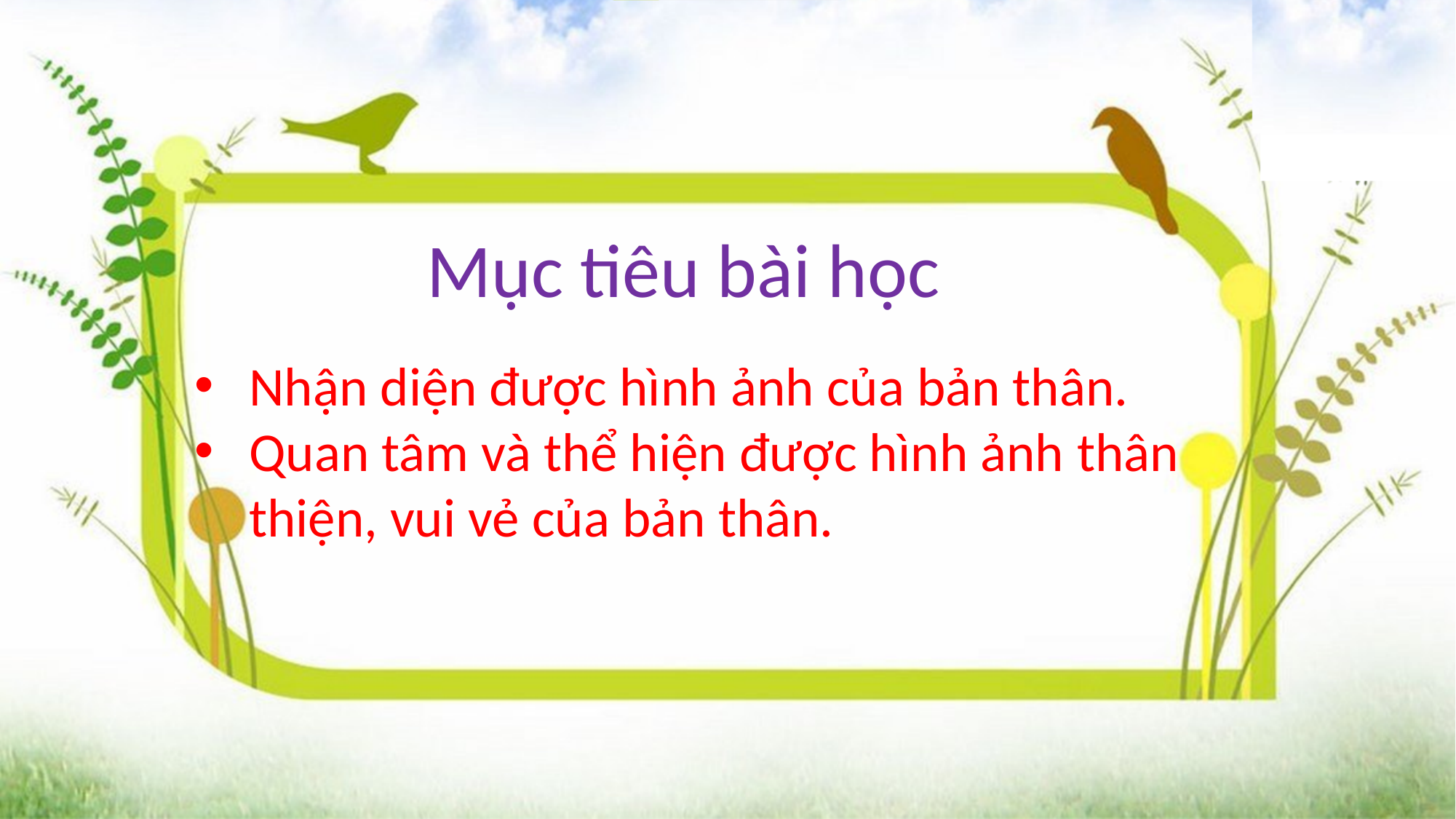

Mục tiêu bài học
Nhận diện được hình ảnh của bản thân.
Quan tâm và thể hiện được hình ảnh thân thiện, vui vẻ của bản thân.